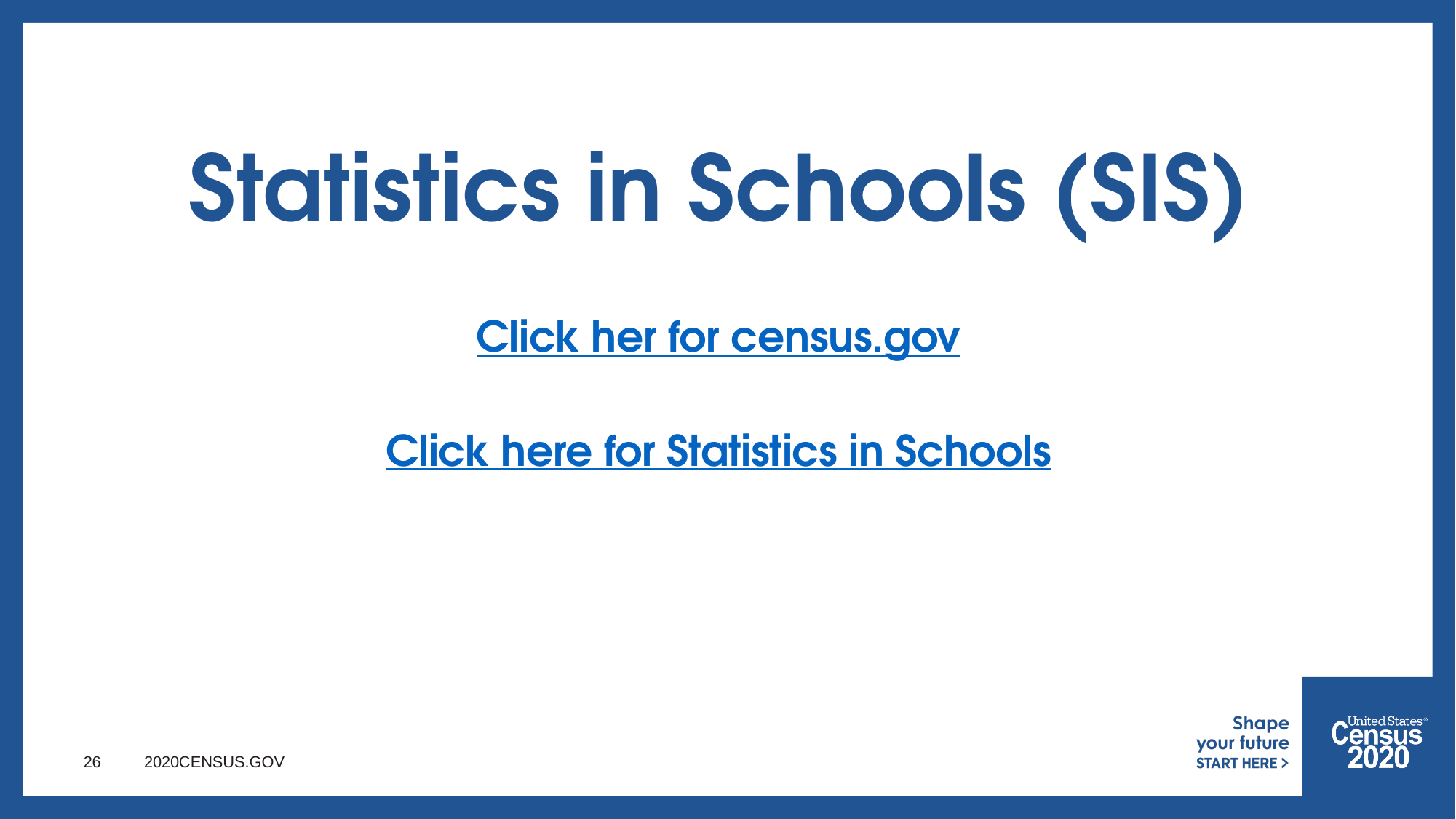

# Statistics in Schools (SIS)
Click her for census.gov

Click here for Statistics in Schools
26